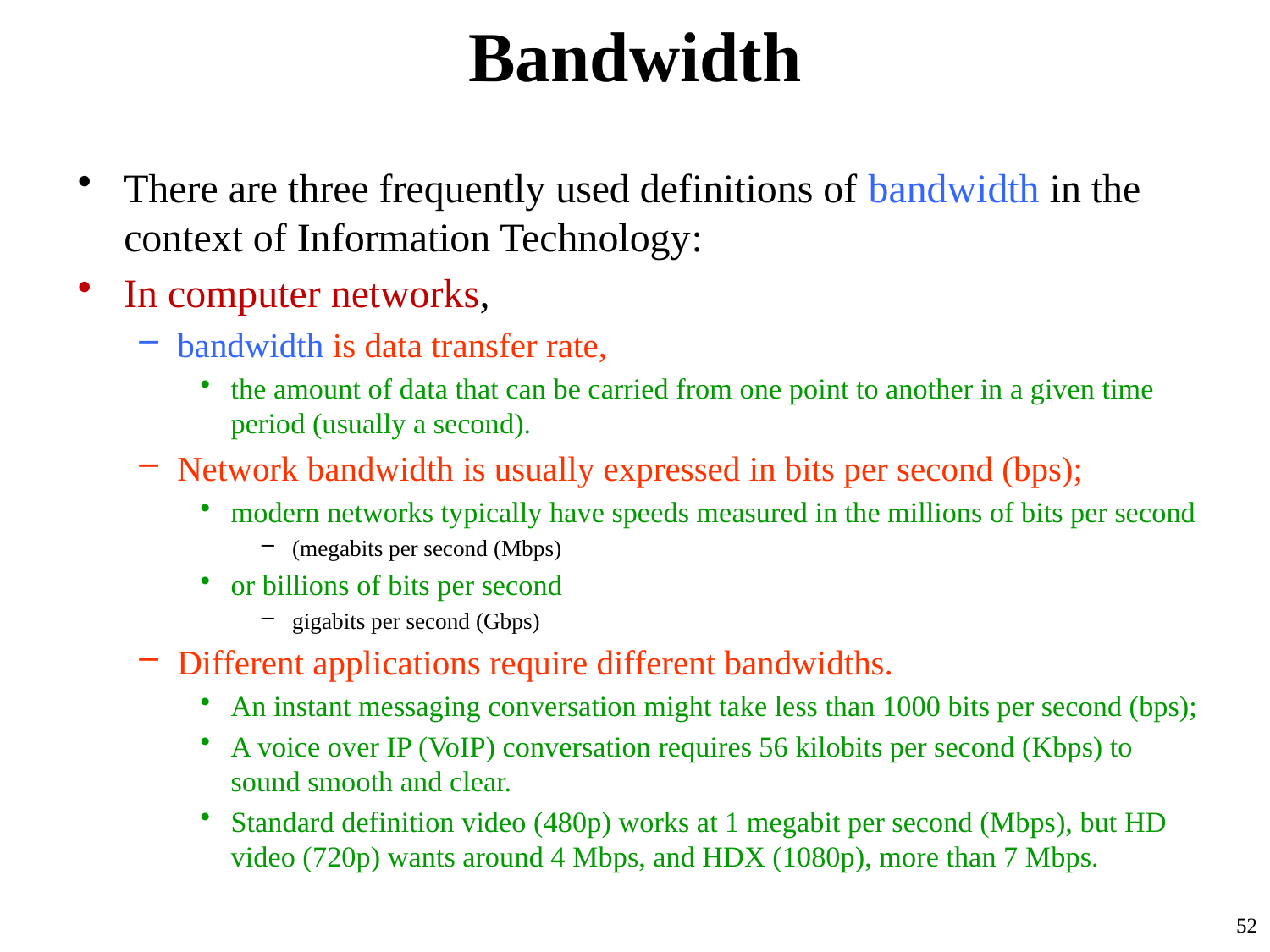

# Bandwidth
There are three frequently used definitions of bandwidth in the context of Information Technology:
In computer networks,
bandwidth is data transfer rate,
the amount of data that can be carried from one point to another in a given time period (usually a second).
Network bandwidth is usually expressed in bits per second (bps);
modern networks typically have speeds measured in the millions of bits per second
(megabits per second (Mbps)
or billions of bits per second
gigabits per second (Gbps)
Different applications require different bandwidths.
An instant messaging conversation might take less than 1000 bits per second (bps);
A voice over IP (VoIP) conversation requires 56 kilobits per second (Kbps) to sound smooth and clear.
Standard definition video (480p) works at 1 megabit per second (Mbps), but HD video (720p) wants around 4 Mbps, and HDX (1080p), more than 7 Mbps.
52